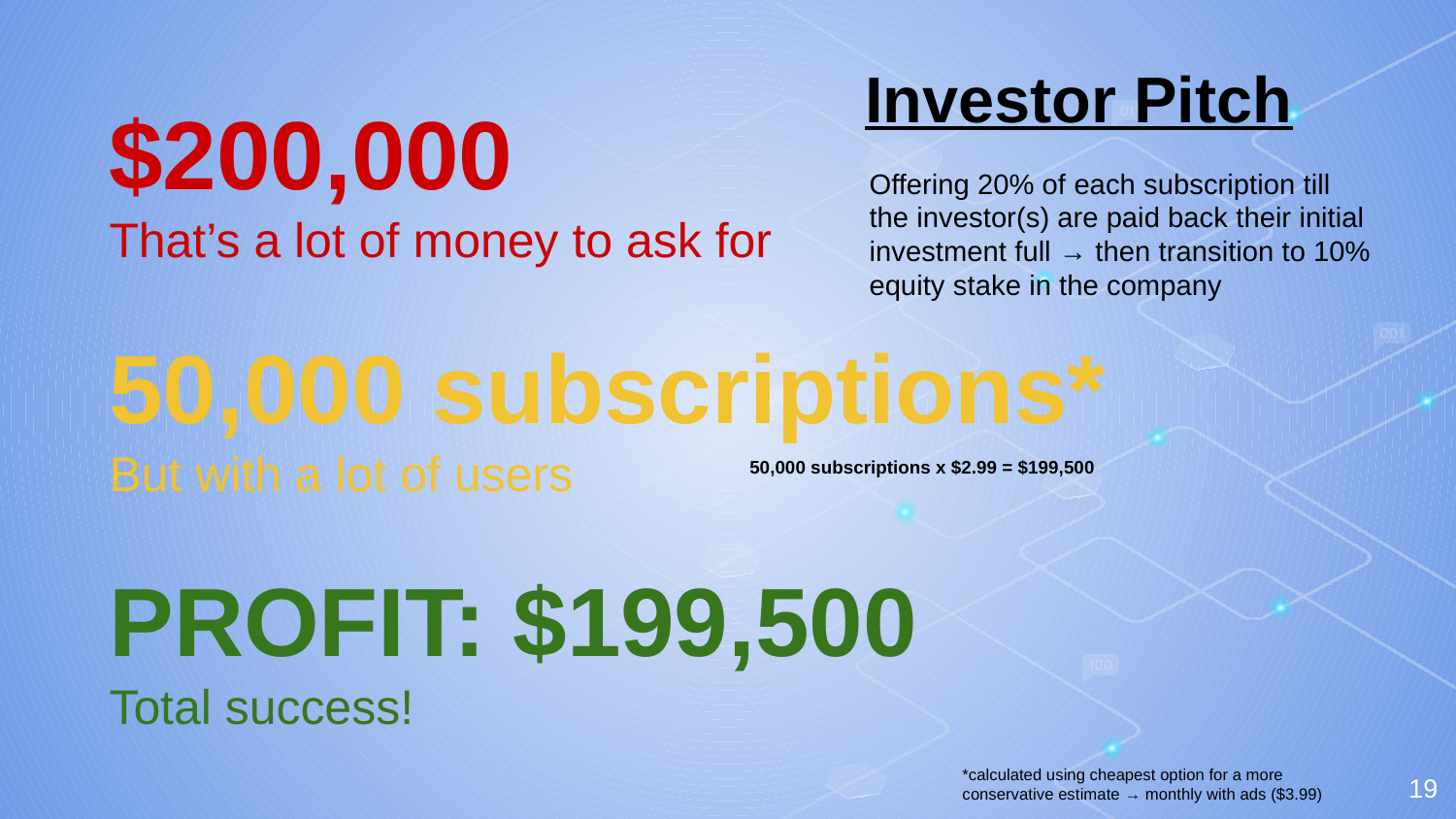

Investor Pitch
$200,000
Offering 20% of each subscription till the investor(s) are paid back their initial investment full → then transition to 10% equity stake in the company
That’s a lot of money to ask for
50,000 subscriptions*
But with a lot of users
50,000 subscriptions x $2.99 = $199,500
PROFIT: $199,500
Total success!
*calculated using cheapest option for a more conservative estimate → monthly with ads ($3.99)
19